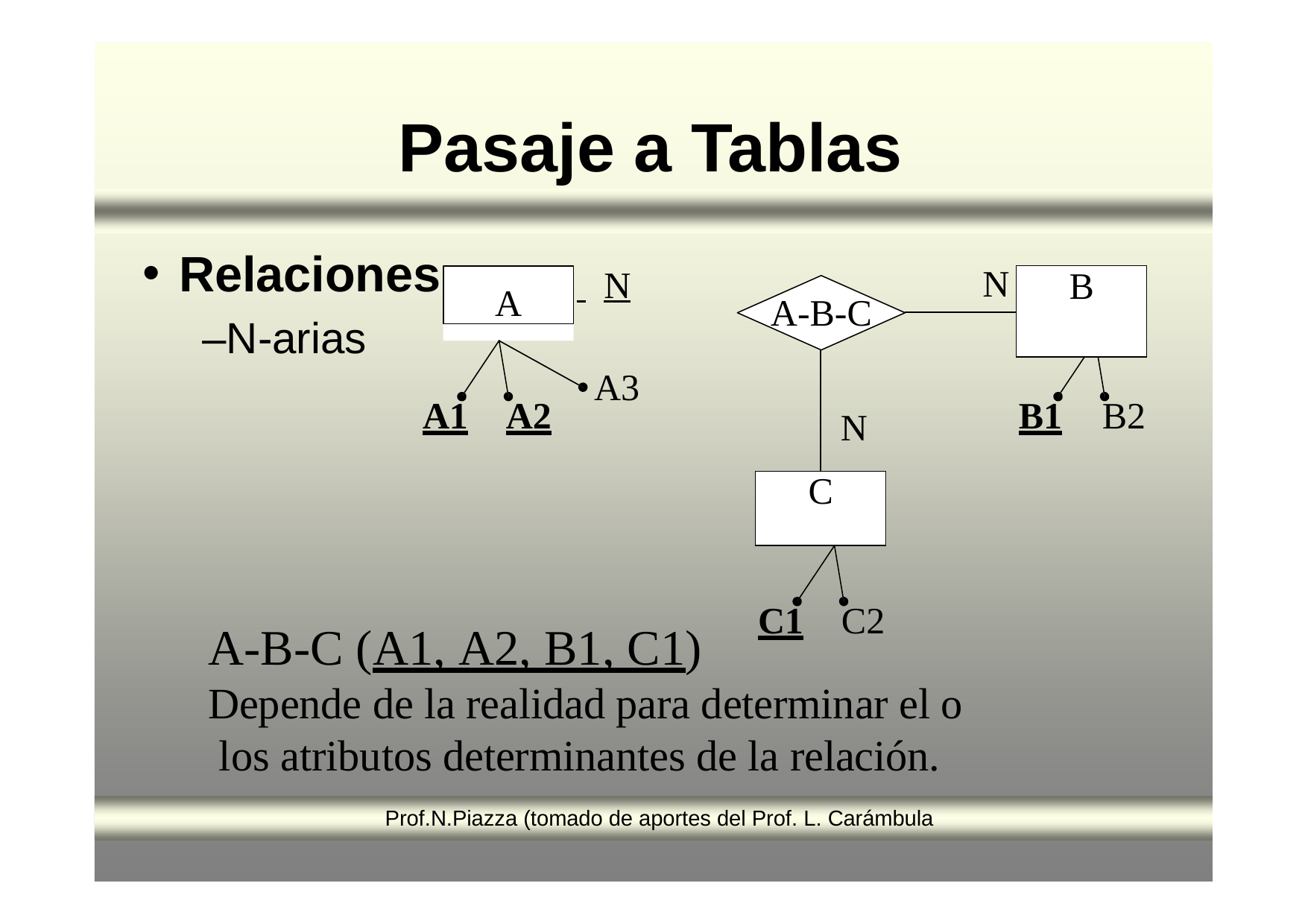

# Pasaje a Tablas
Relaciones
–N-arias
 	N
| N | B |
| --- | --- |
|  |  |

A

A-B-C

|  | N |
| --- | --- |
| C |  |
A3
A1	A2
B1	B2

C1	C2
A-B-C (A1, A2, B1, C1)
Depende de la realidad para determinar el o  los atributos determinantes de la relación.
Prof.N.Piazza (tomado de aportes del Prof. L. Carámbula